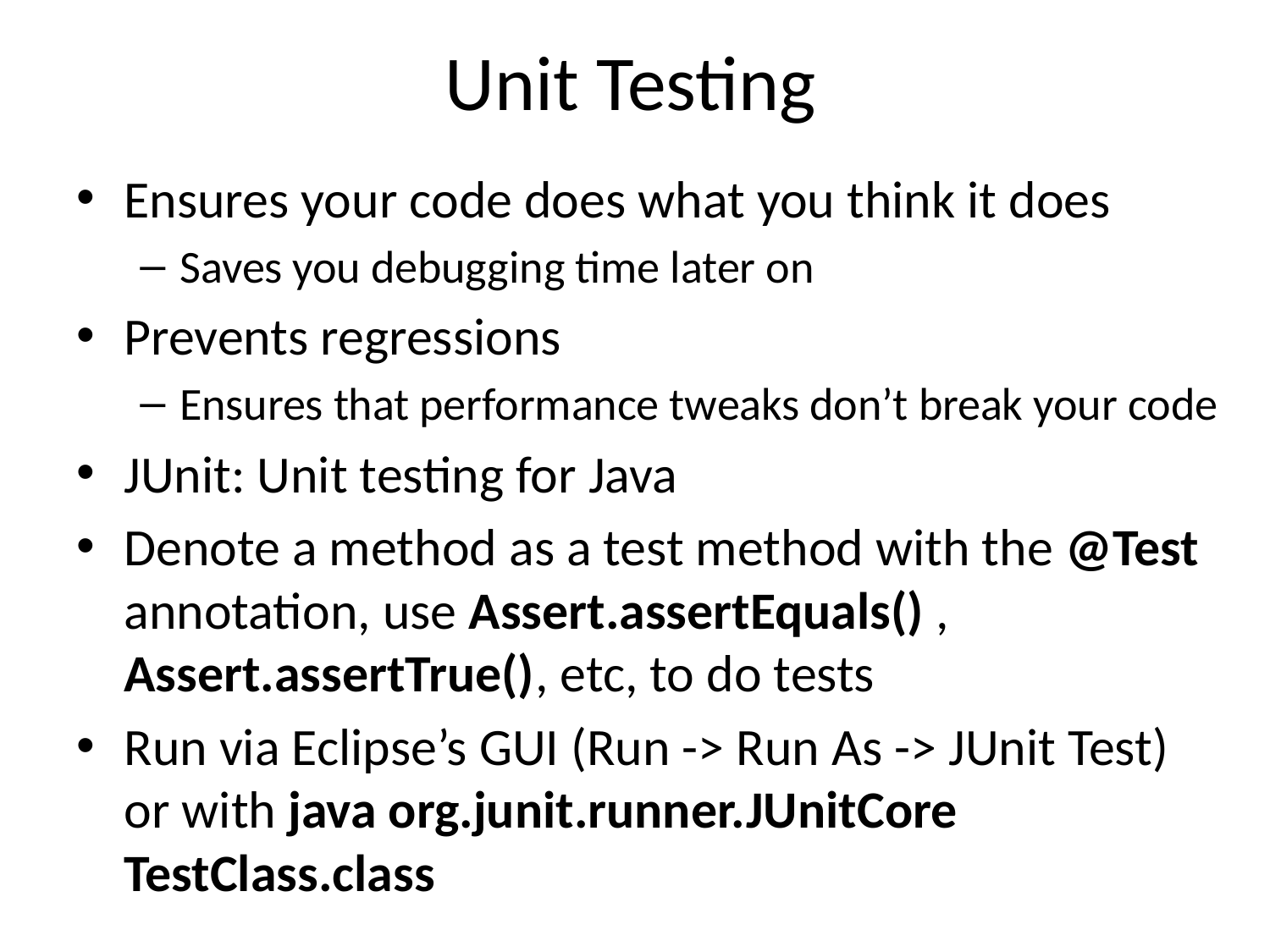

# Unit Testing
Ensures your code does what you think it does
Saves you debugging time later on
Prevents regressions
Ensures that performance tweaks don’t break your code
JUnit: Unit testing for Java
Denote a method as a test method with the @Test annotation, use Assert.assertEquals() , Assert.assertTrue(), etc, to do tests
Run via Eclipse’s GUI (Run -> Run As -> JUnit Test) or with java org.junit.runner.JUnitCore TestClass.class